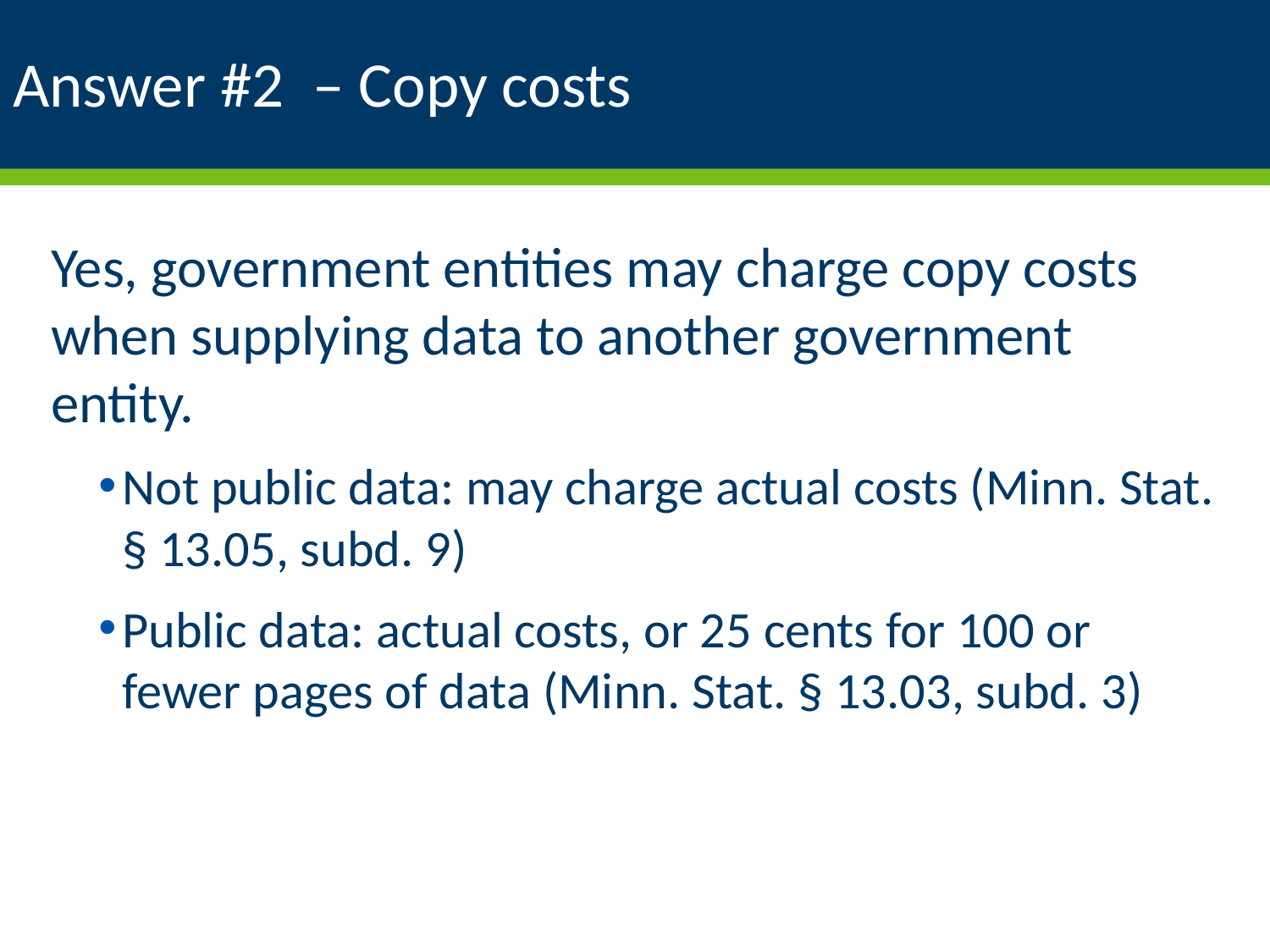

# Answer #2  – Copy costs
Yes, government entities may charge copy costs when supplying data to another government entity.
Not public data: may charge actual costs (Minn. Stat. § 13.05, subd. 9)
Public data: actual costs, or 25 cents for 100 or fewer pages of data (Minn. Stat. § 13.03, subd. 3)